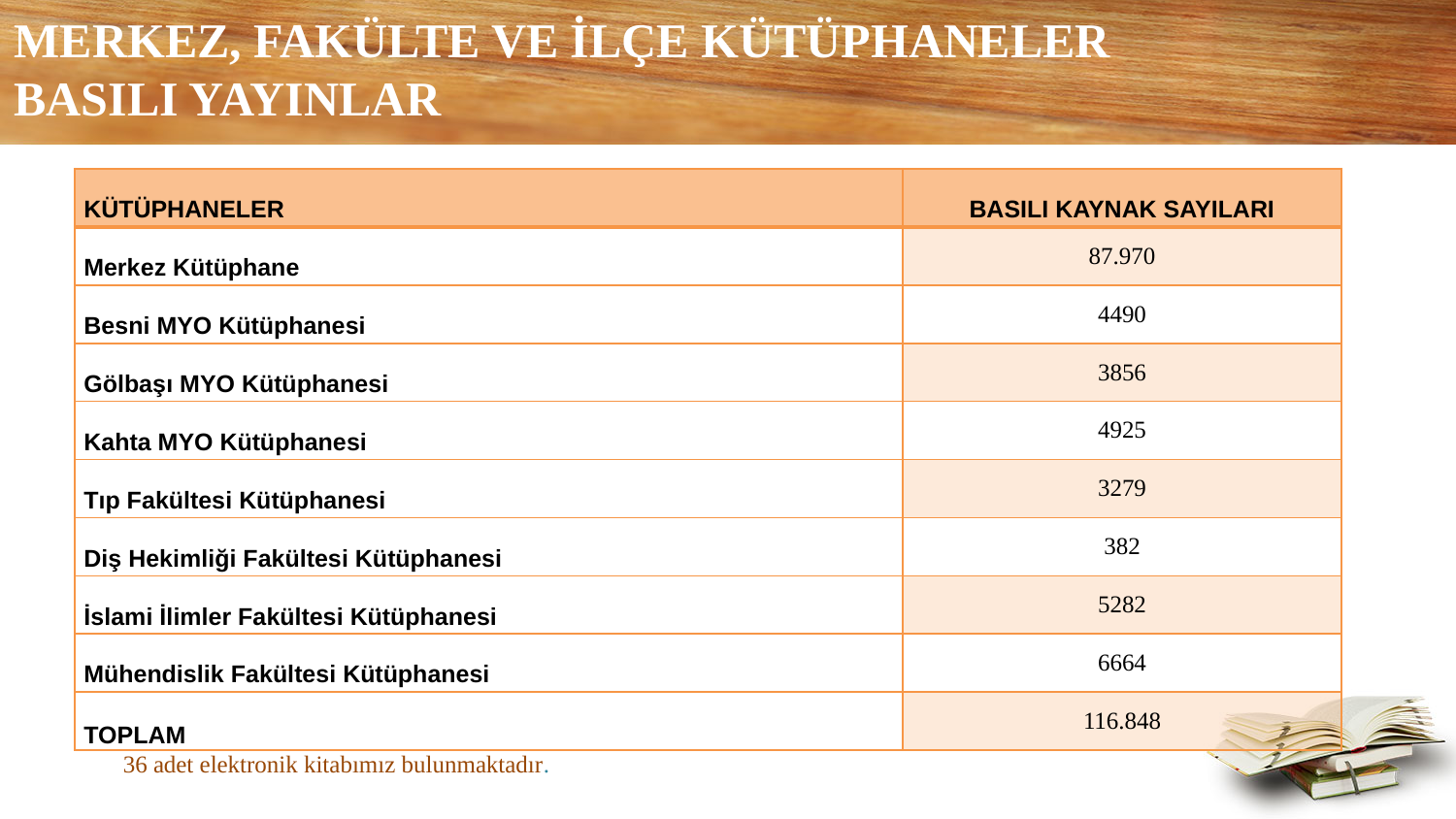

# MERKEZ, FAKÜLTE VE İLÇE KÜTÜPHANELER BASILI YAYINLAR
| KÜTÜPHANELER | BASILI KAYNAK SAYILARI |
| --- | --- |
| Merkez Kütüphane | 87.970 |
| Besni MYO Kütüphanesi | 4490 |
| Gölbaşı MYO Kütüphanesi | 3856 |
| Kahta MYO Kütüphanesi | 4925 |
| Tıp Fakültesi Kütüphanesi | 3279 |
| Diş Hekimliği Fakültesi Kütüphanesi | 382 |
| İslami İlimler Fakültesi Kütüphanesi | 5282 |
| Mühendislik Fakültesi Kütüphanesi | 6664 |
| TOPLAM | 116.848 |
36 adet elektronik kitabımız bulunmaktadır.